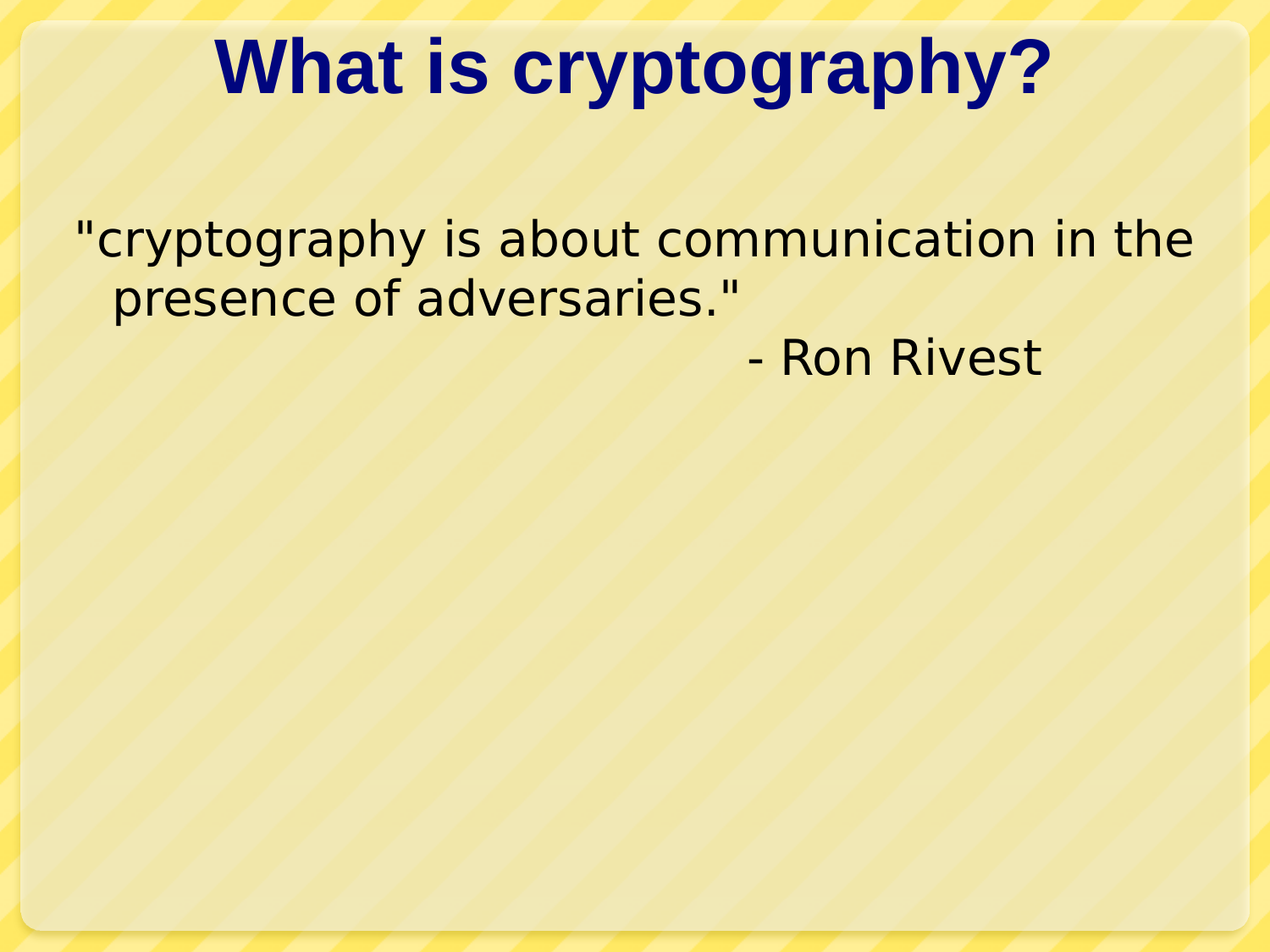

# What is cryptography?
"cryptography is about communication in the presence of adversaries."
						- Ron Rivest